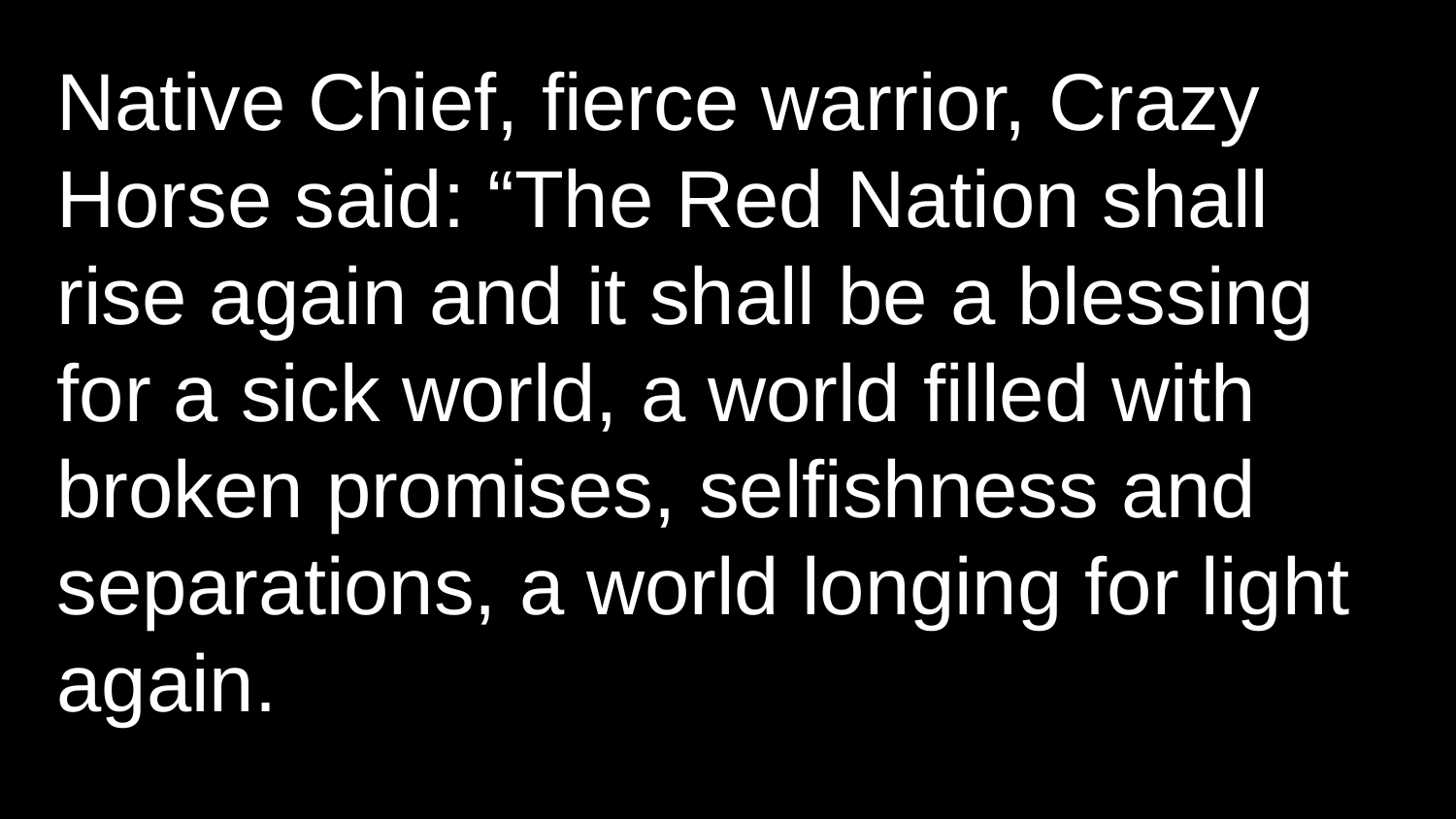

Native Chief, fierce warrior, Crazy Horse said: “The Red Nation shall rise again and it shall be a blessing for a sick world, a world filled with broken promises, selfishness and separations, a world longing for light again.